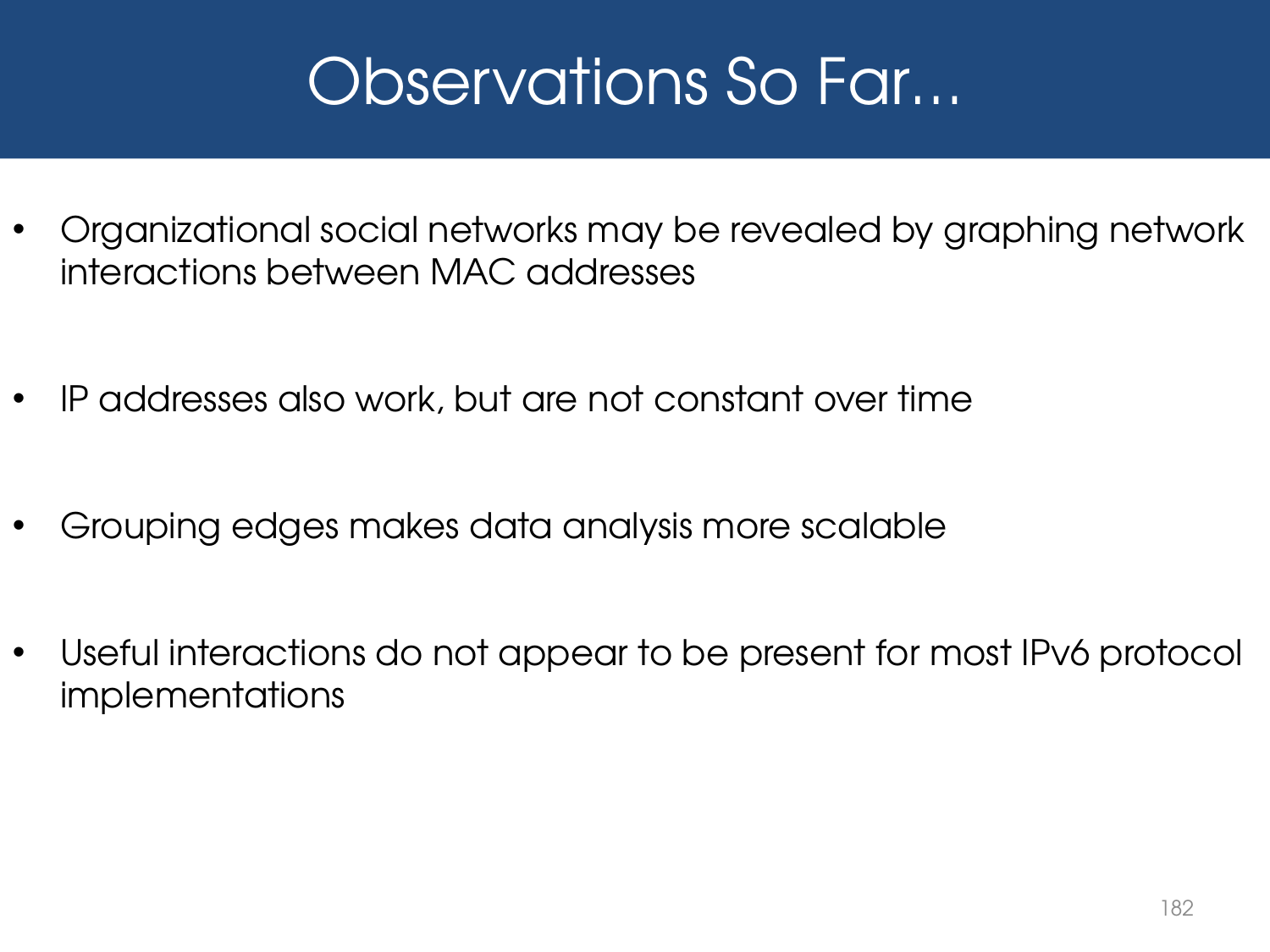

# Observations So Far…

Organizational social networks may be revealed by graphing network interactions between MAC addresses

IP addresses also work, but are not constant over time

Grouping edges makes data analysis more scalable

Useful interactions do not appear to be present for most IPv6 protocol implementations

182